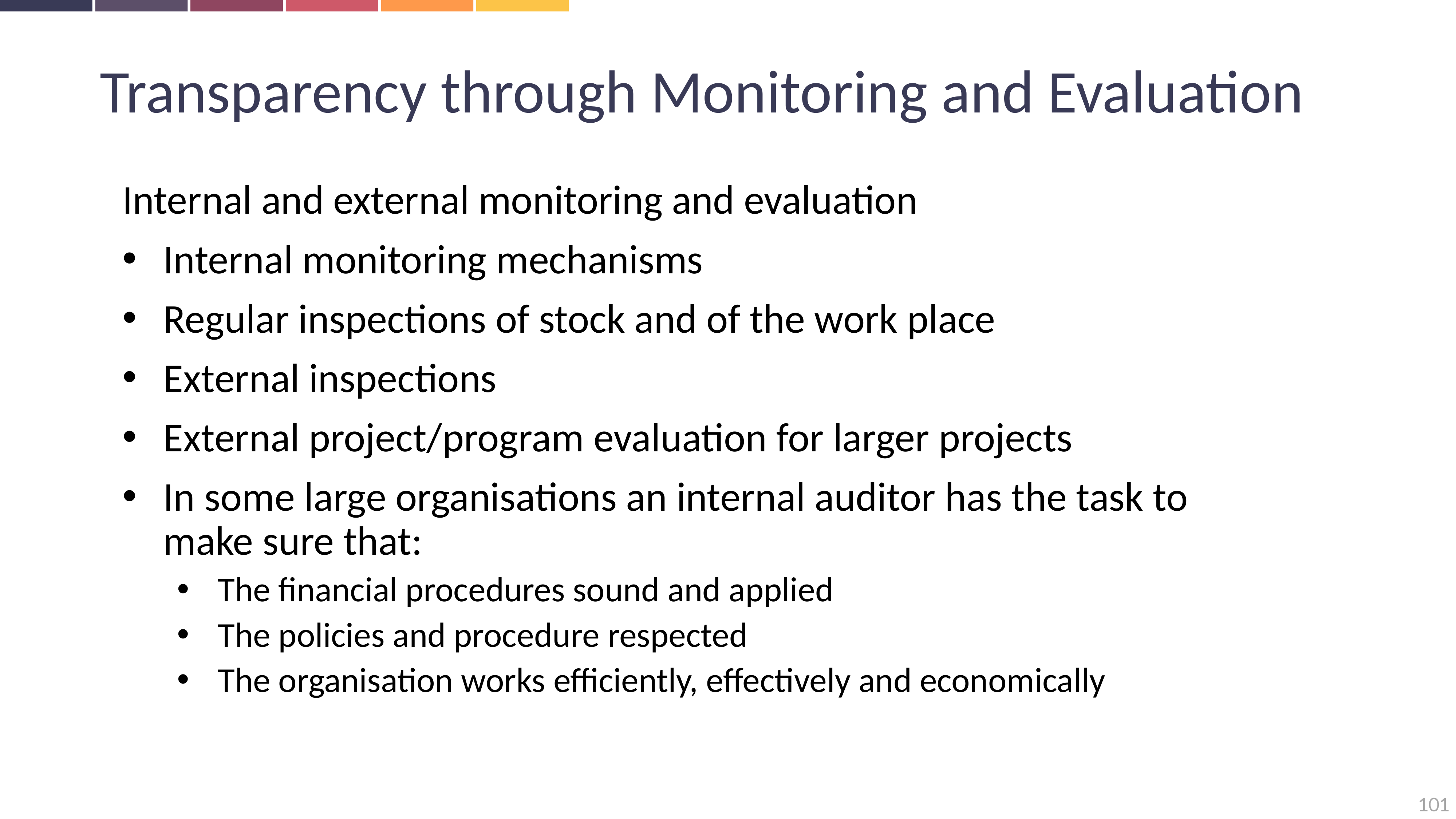

Transparency through Monitoring and Evaluation
Internal and external monitoring and evaluation
Internal monitoring mechanisms
Regular inspections of stock and of the work place
External inspections
External project/program evaluation for larger projects
In some large organisations an internal auditor has the task to make sure that:
The financial procedures sound and applied
The policies and procedure respected
The organisation works efficiently, effectively and economically